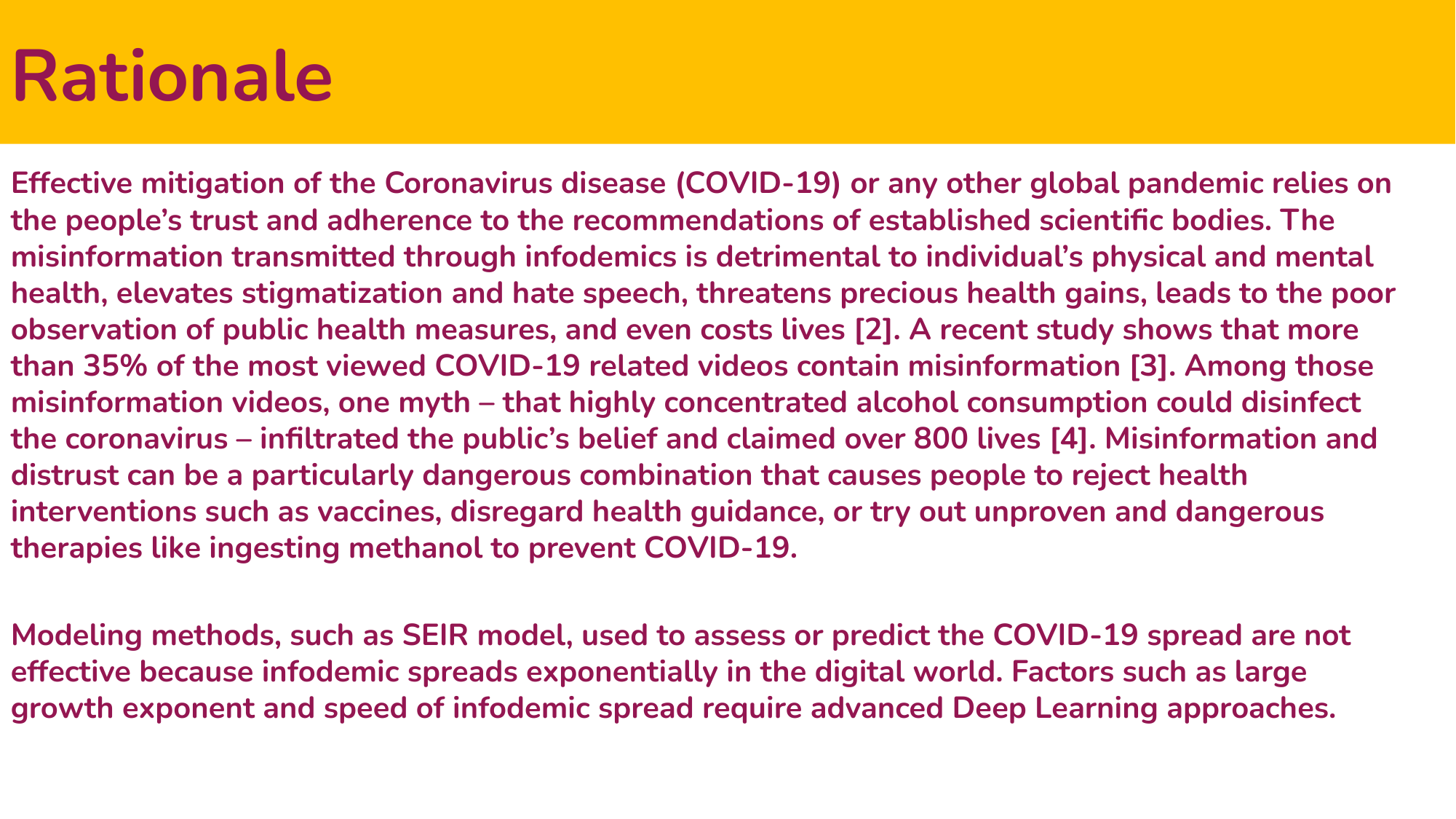

Rationale
Effective mitigation of the Coronavirus disease (COVID-19) or any other global pandemic relies on the people’s trust and adherence to the recommendations of established scientific bodies. The misinformation transmitted through infodemics is detrimental to individual’s physical and mental health, elevates stigmatization and hate speech, threatens precious health gains, leads to the poor observation of public health measures, and even costs lives [2]. A recent study shows that more than 35% of the most viewed COVID-19 related videos contain misinformation [3]. Among those misinformation videos, one myth – that highly concentrated alcohol consumption could disinfect the coronavirus – infiltrated the public’s belief and claimed over 800 lives [4]. Misinformation and distrust can be a particularly dangerous combination that causes people to reject health interventions such as vaccines, disregard health guidance, or try out unproven and dangerous therapies like ingesting methanol to prevent COVID-19.

Modeling methods, such as SEIR model, used to assess or predict the COVID-19 spread are not effective because infodemic spreads exponentially in the digital world. Factors such as large growth exponent and speed of infodemic spread require advanced Deep Learning approaches.